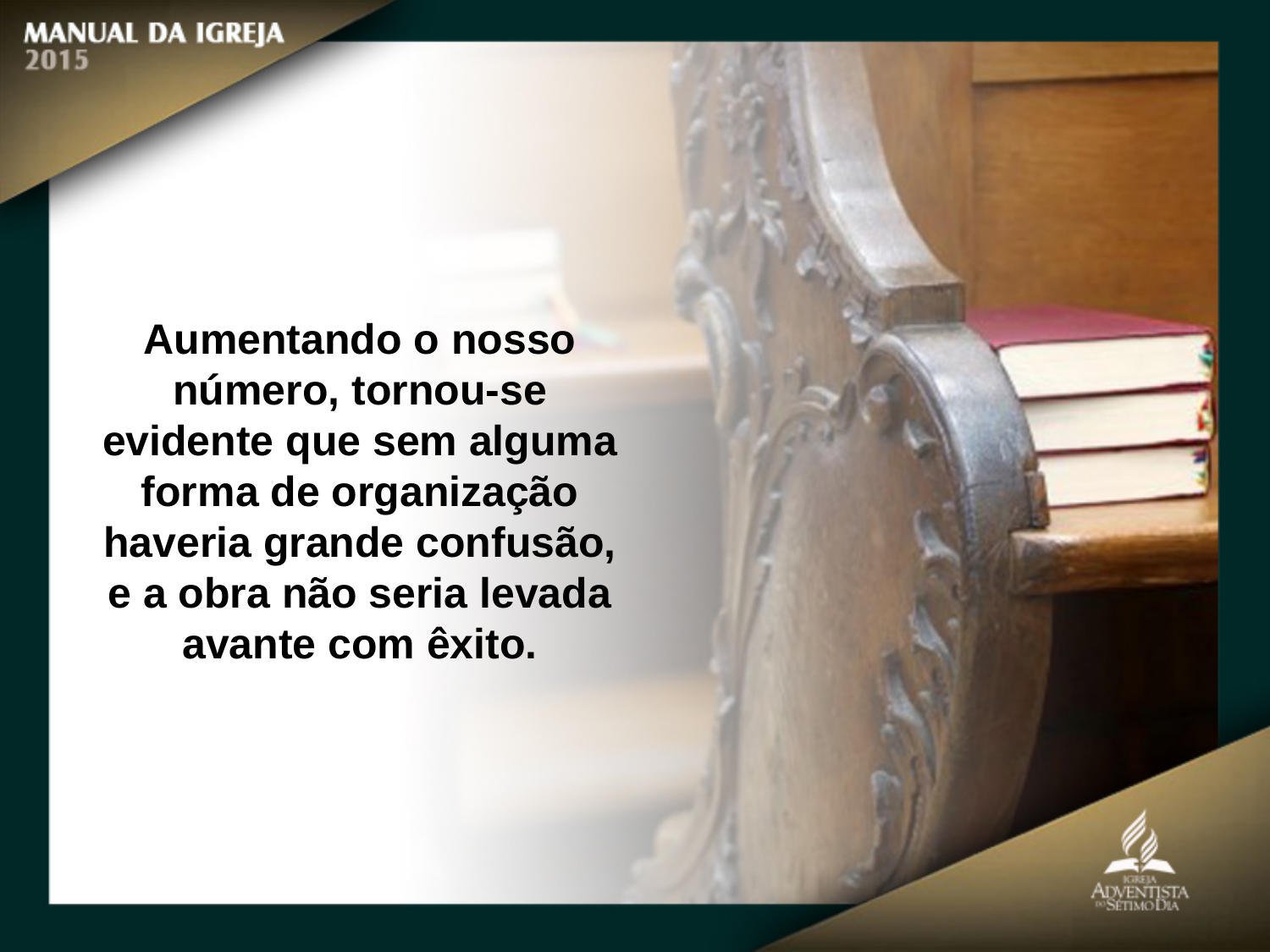

Aumentando o nosso número, tornou-se evidente que sem alguma forma de organização haveria grande confusão, e a obra não seria levada avante com êxito.